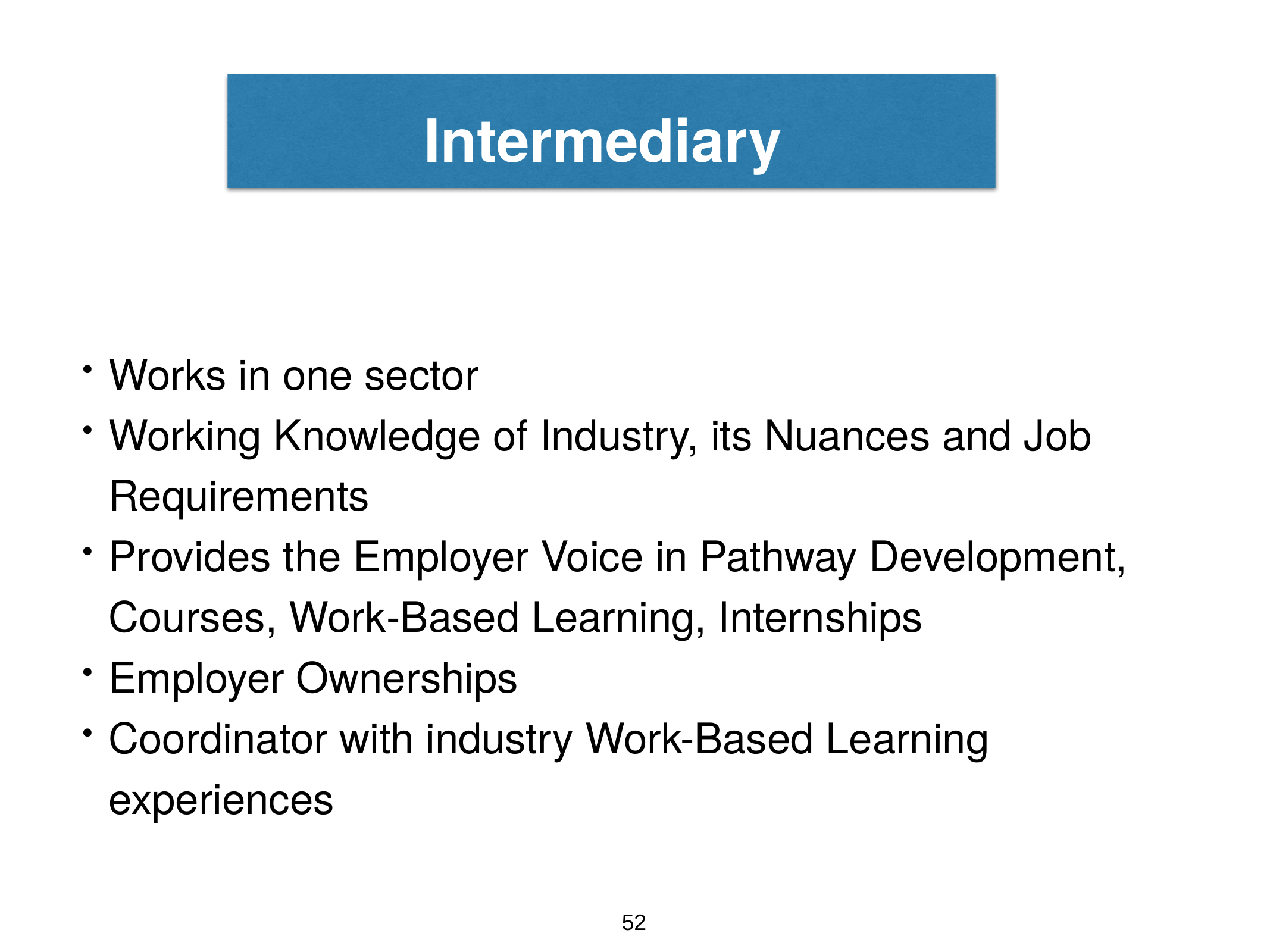

Intermediary
Works in one sector
Working Knowledge of Industry, its Nuances and Job Requirements
Provides the Employer Voice in Pathway Development, Courses, Work-Based Learning, Internships
Employer Ownerships
Coordinator with industry Work-Based Learning experiences
52